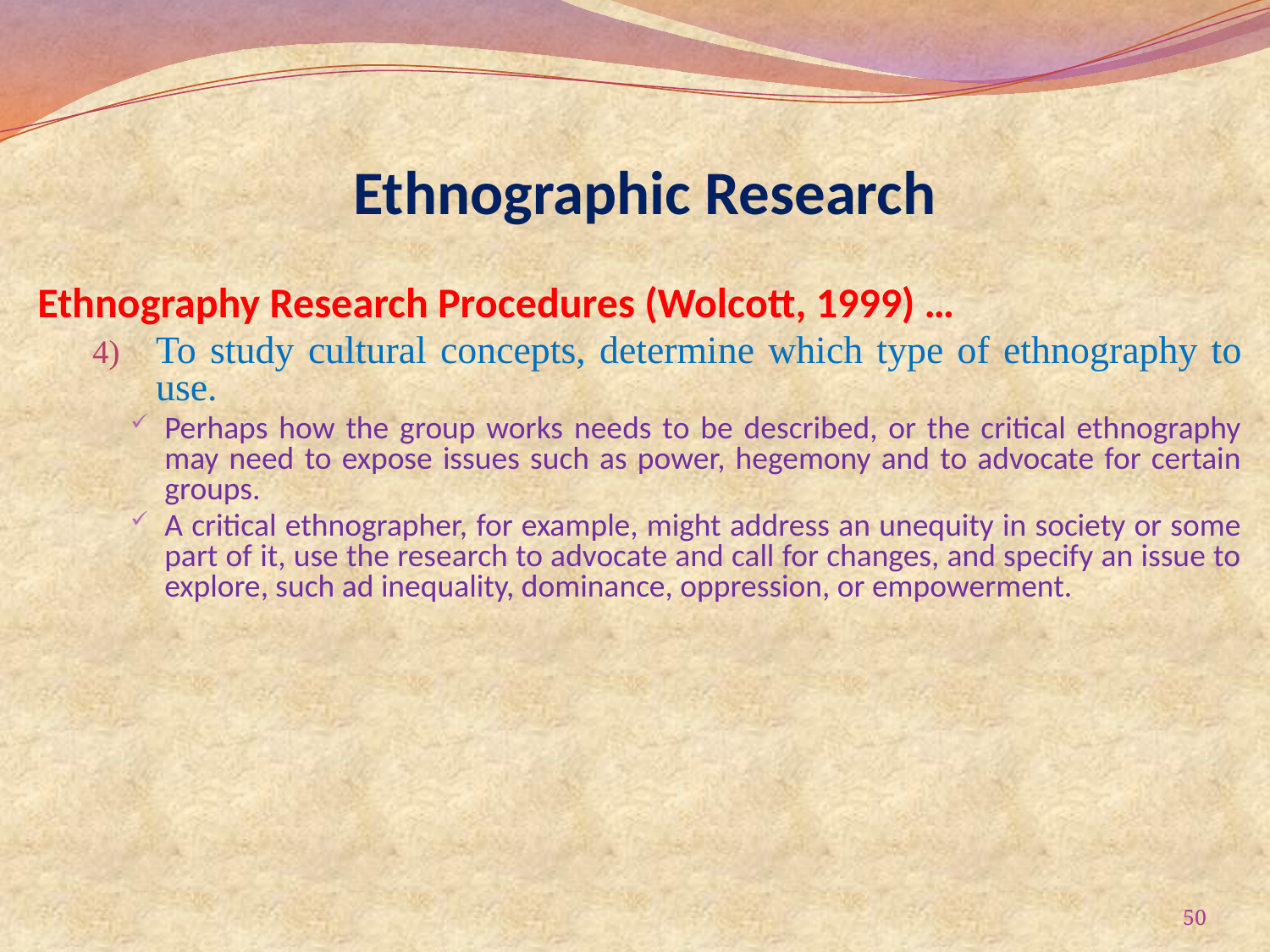

# Ethnographic Research
Ethnography Research Procedures (Wolcott, 1999) …
To study cultural concepts, determine which type of ethnography to use.
Perhaps how the group works needs to be described, or the critical ethnography may need to expose issues such as power, hegemony and to advocate for certain groups.
A critical ethnographer, for example, might address an unequity in society or some part of it, use the research to advocate and call for changes, and specify an issue to explore, such ad inequality, dominance, oppression, or empowerment.

50